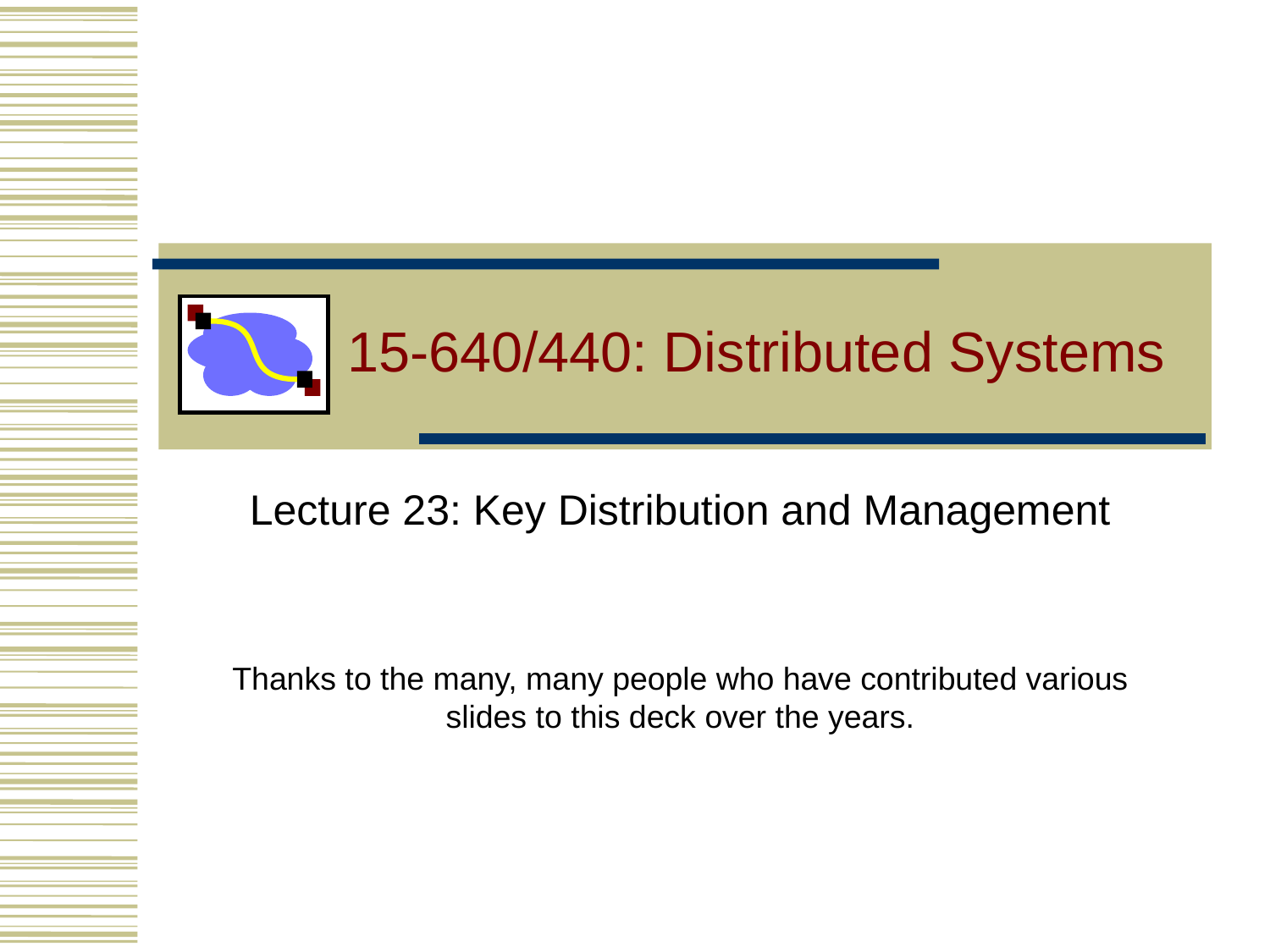

# 15-640/440: Distributed Systems
Lecture 23: Key Distribution and Management

Thanks to the many, many people who have contributed various slides to this deck over the years.